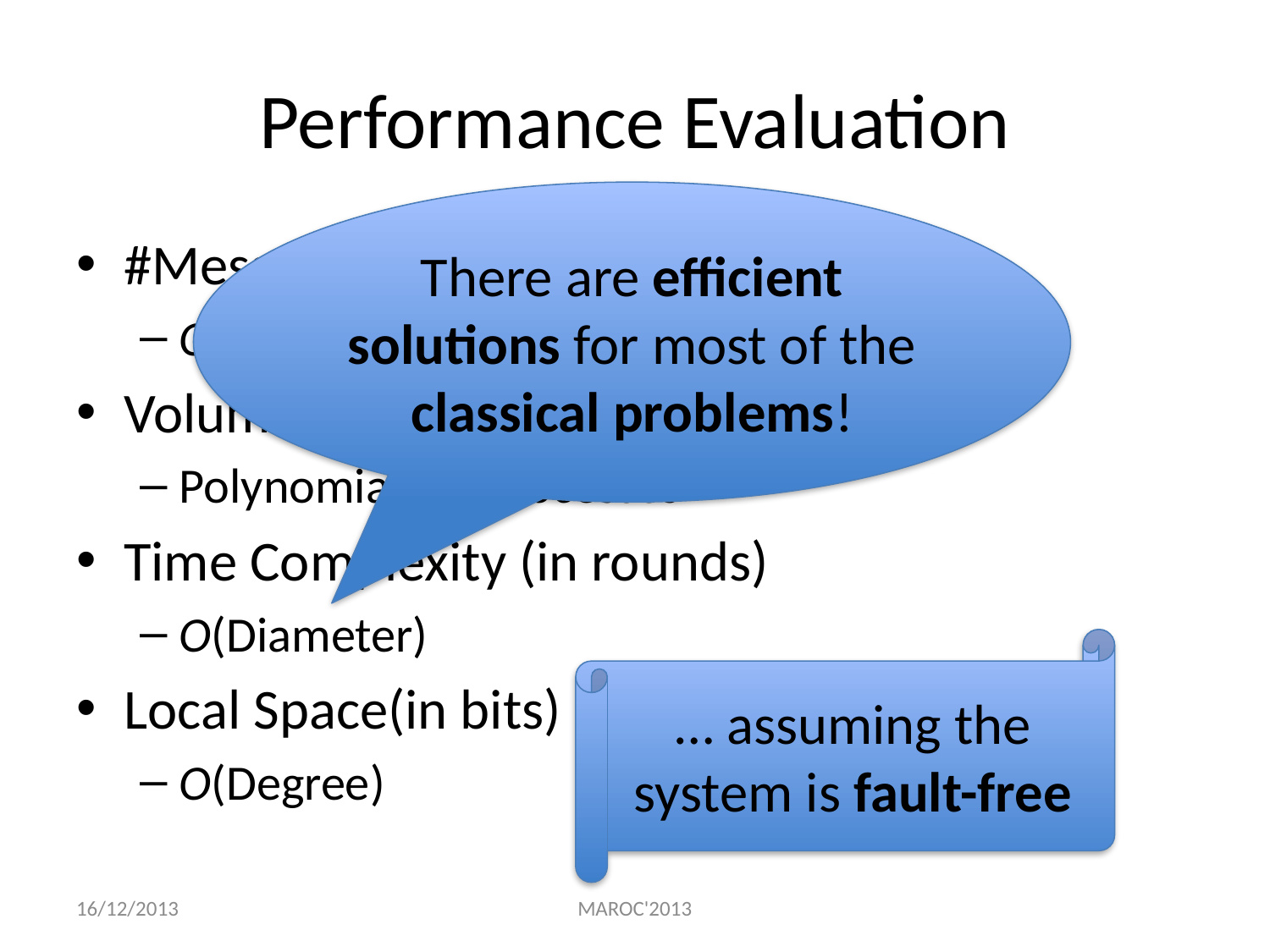

# Performance Evaluation
There are efficient solutions for most of the classical problems!
#Messages
O(#Processes)
Volume (in bits)
Polynomial in #Processes
Time Complexity (in rounds)
O(Diameter)
Local Space(in bits)
O(Degree)

… assuming the system is fault-free
16/12/2013
MAROC'2013